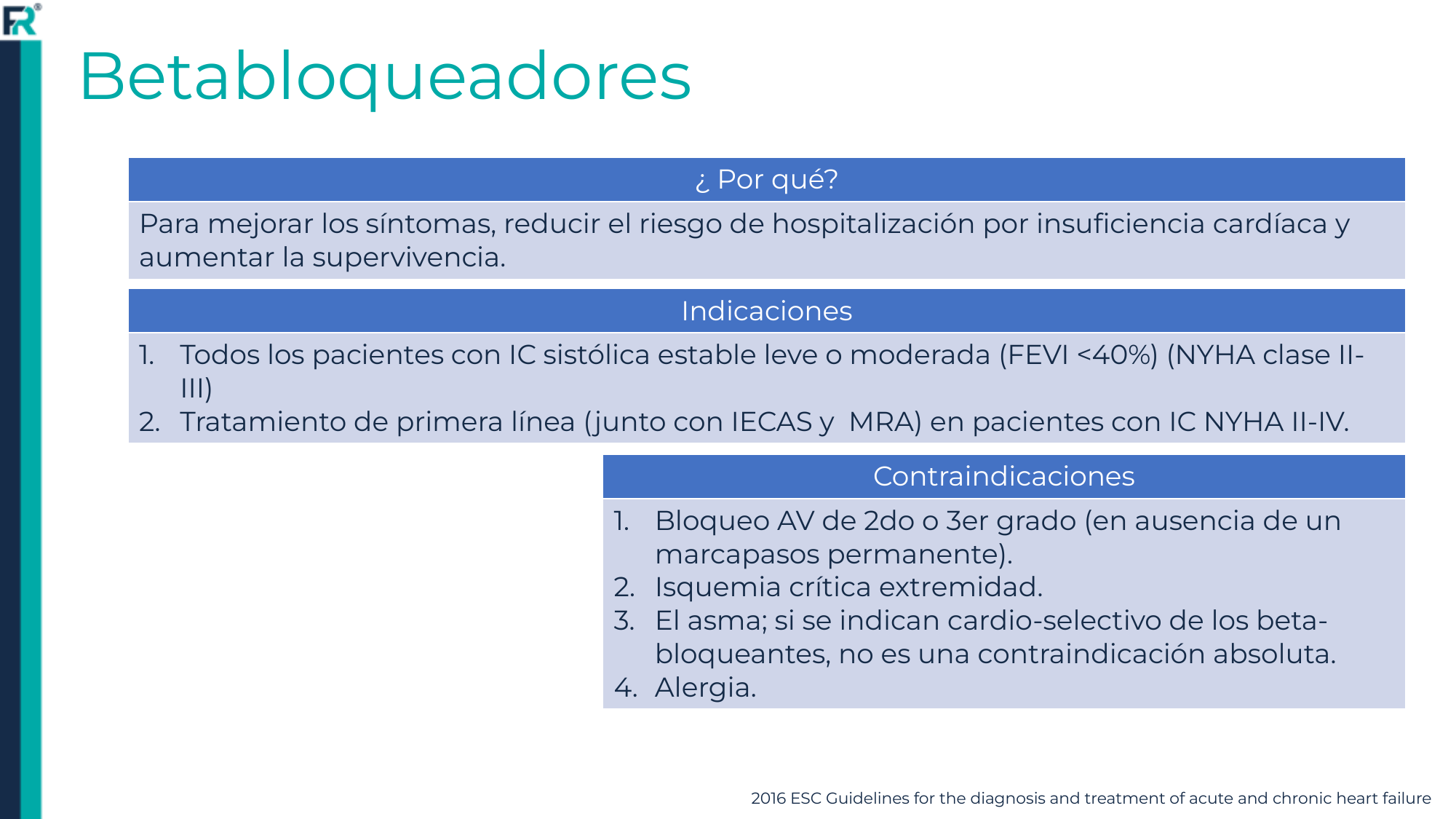

# Betabloqueadores
| ¿ Por qué? |
| --- |
| Para mejorar los síntomas, reducir el riesgo de hospitalización por insuficiencia cardíaca y aumentar la supervivencia. |
| Indicaciones |
| --- |
| Todos los pacientes con IC sistólica estable leve o moderada (FEVI <40%) (NYHA clase II-III) Tratamiento de primera línea (junto con IECAS y MRA) en pacientes con IC NYHA II-IV. |
| Contraindicaciones |
| --- |
| Bloqueo AV de 2do o 3er grado (en ausencia de un marcapasos permanente). Isquemia crítica extremidad. El asma; si se indican cardio-selectivo de los beta-bloqueantes, no es una contraindicación absoluta. Alergia. |
2016 ESC Guidelines for the diagnosis and treatment of acute and chronic heart failure